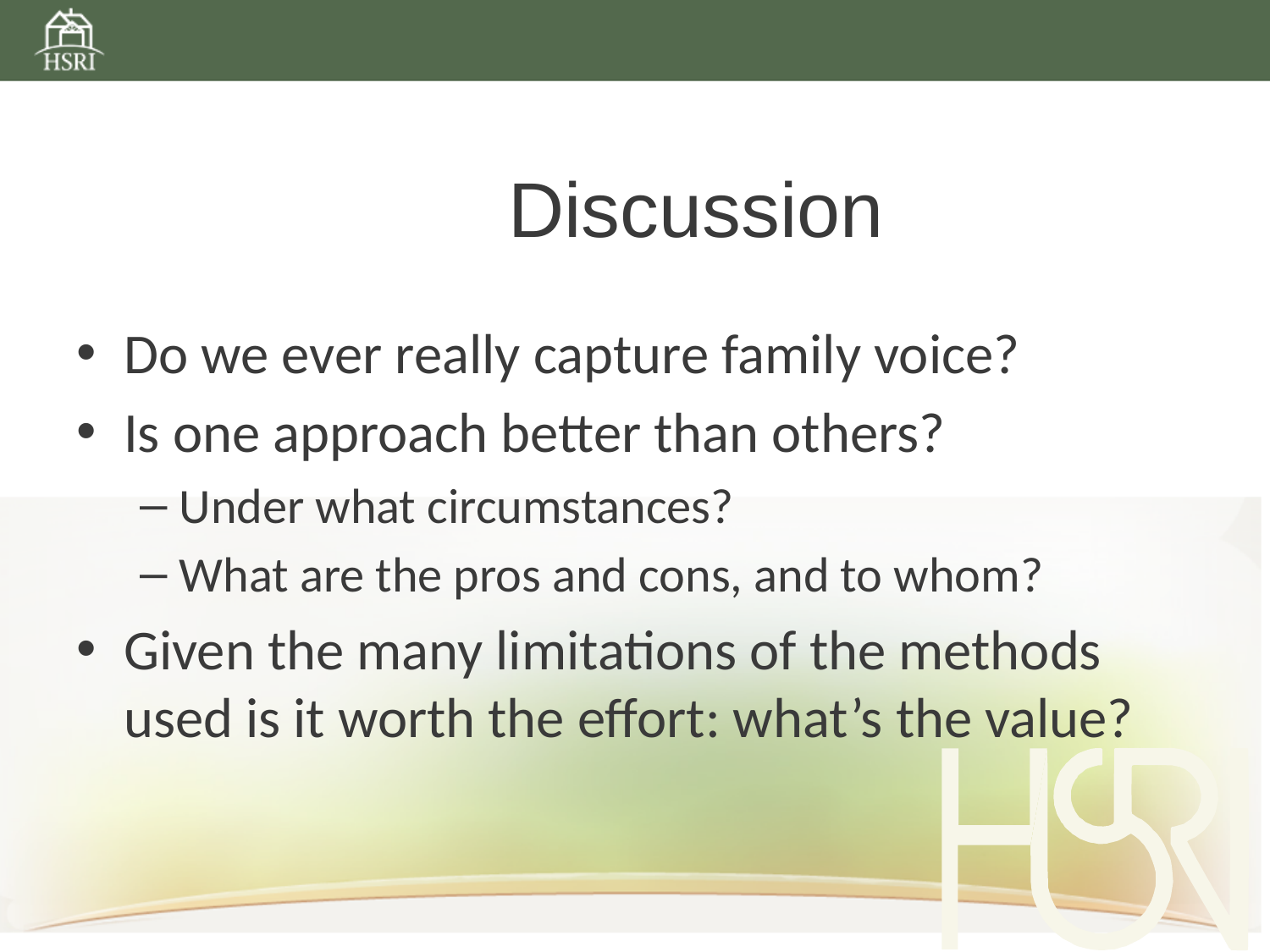

# Discussion
Do we ever really capture family voice?
Is one approach better than others?
Under what circumstances?
What are the pros and cons, and to whom?
Given the many limitations of the methods used is it worth the effort: what’s the value?